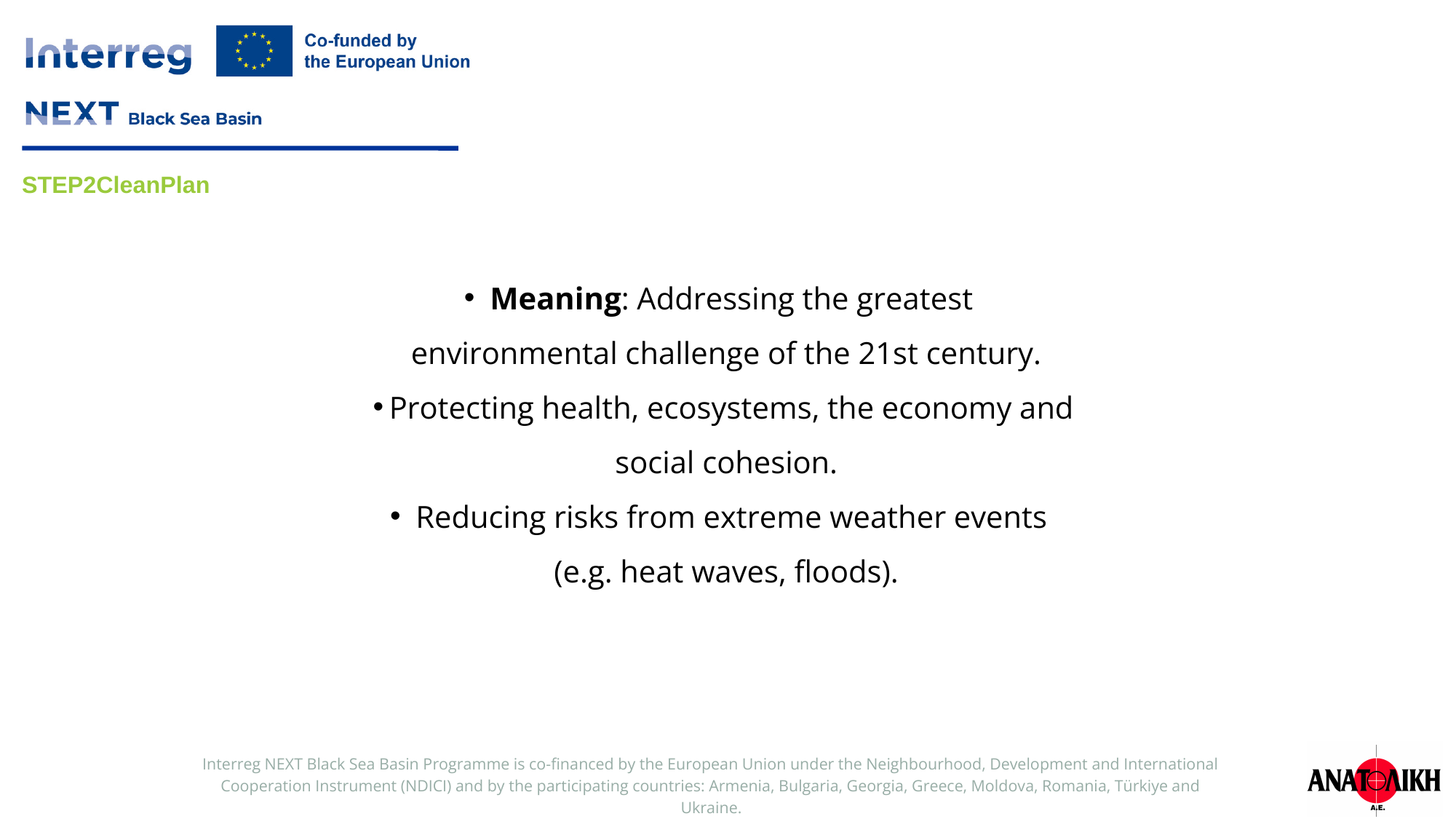

Meaning: Addressing the greatest environmental challenge of the 21st century.
Protecting health, ecosystems, the economy and social cohesion.
Reducing risks from extreme weather events (e.g. heat waves, floods).